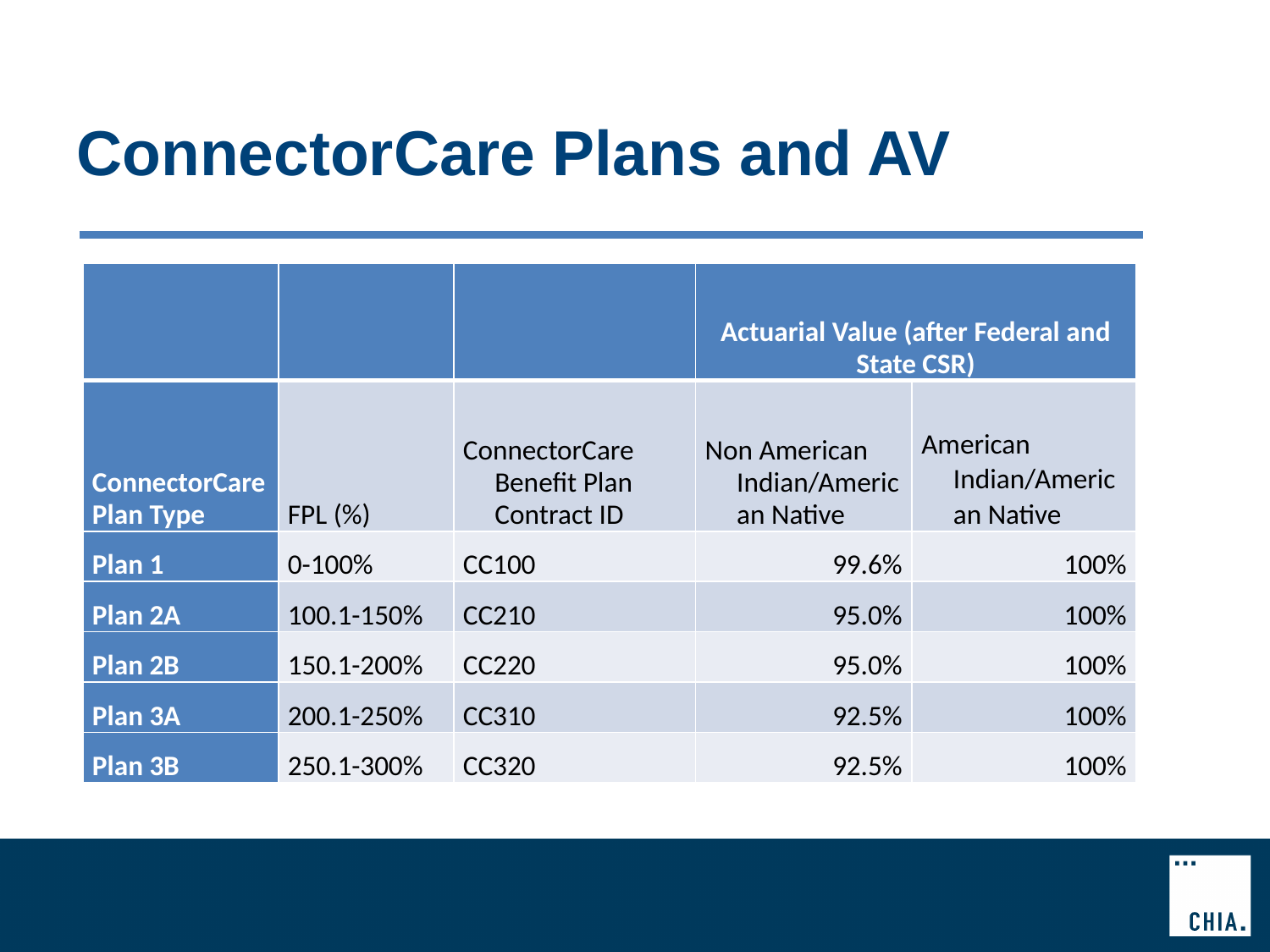

# ConnectorCare Plans and AV

|  |  |  | Actuarial Value (after Federal and State CSR) |  |
| --- | --- | --- | --- | --- |
| ConnectorCare Plan Type | FPL (%) | ConnectorCare Benefit Plan Contract ID | Non American Indian/American Native | American Indian/American Native |
| Plan 1 | 0-100% | CC100 | 99.6% | 100% |
| Plan 2A | 100.1-150% | CC210 | 95.0% | 100% |
| Plan 2B | 150.1-200% | CC220 | 95.0% | 100% |
| Plan 3A | 200.1-250% | CC310 | 92.5% | 100% |
| Plan 3B | 250.1-300% | CC320 | 92.5% | 100% |